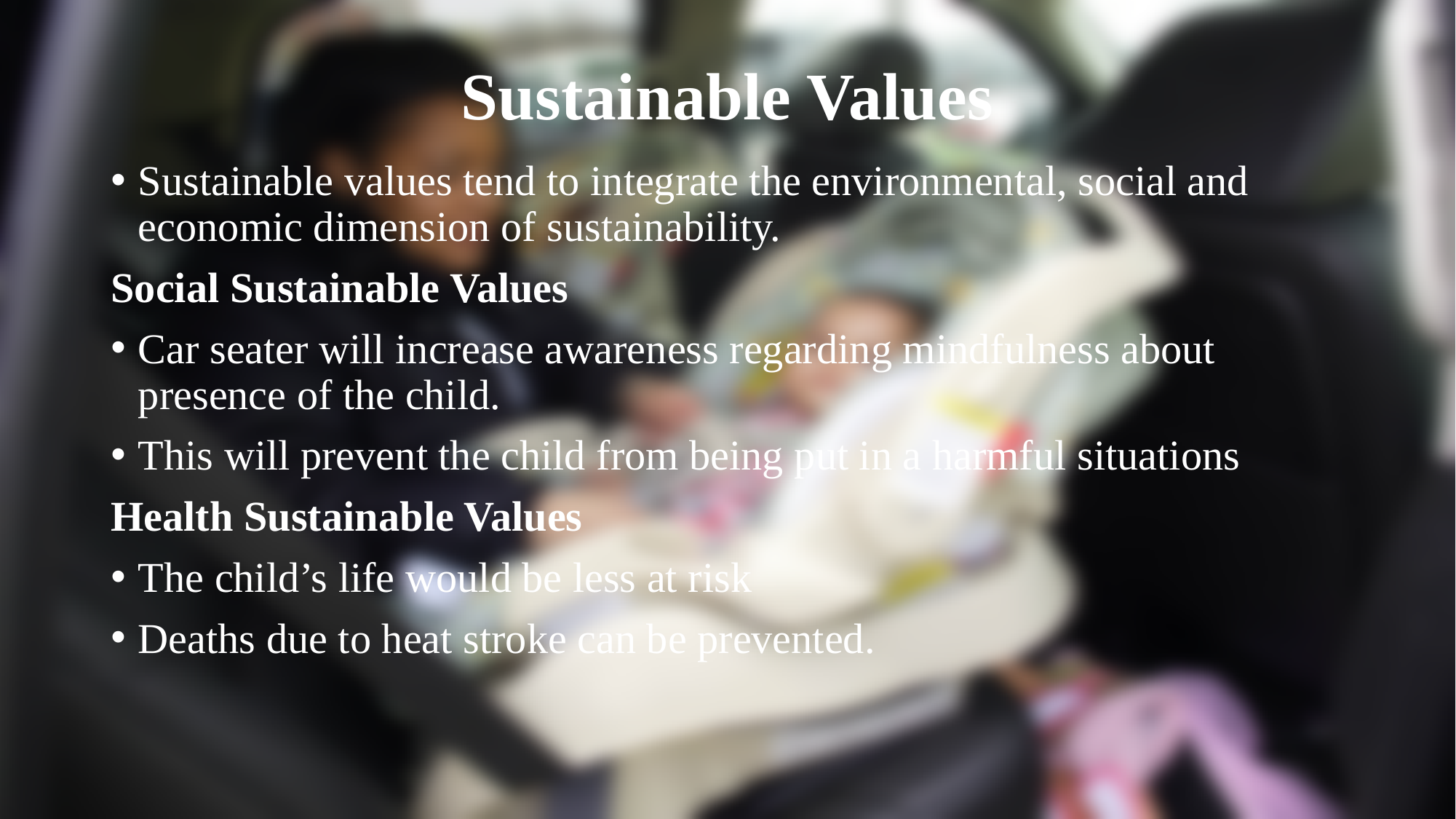

# Sustainable Values
Sustainable values tend to integrate the environmental, social and economic dimension of sustainability.
Social Sustainable Values
Car seater will increase awareness regarding mindfulness about presence of the child.
This will prevent the child from being put in a harmful situations
Health Sustainable Values
The child’s life would be less at risk
Deaths due to heat stroke can be prevented.